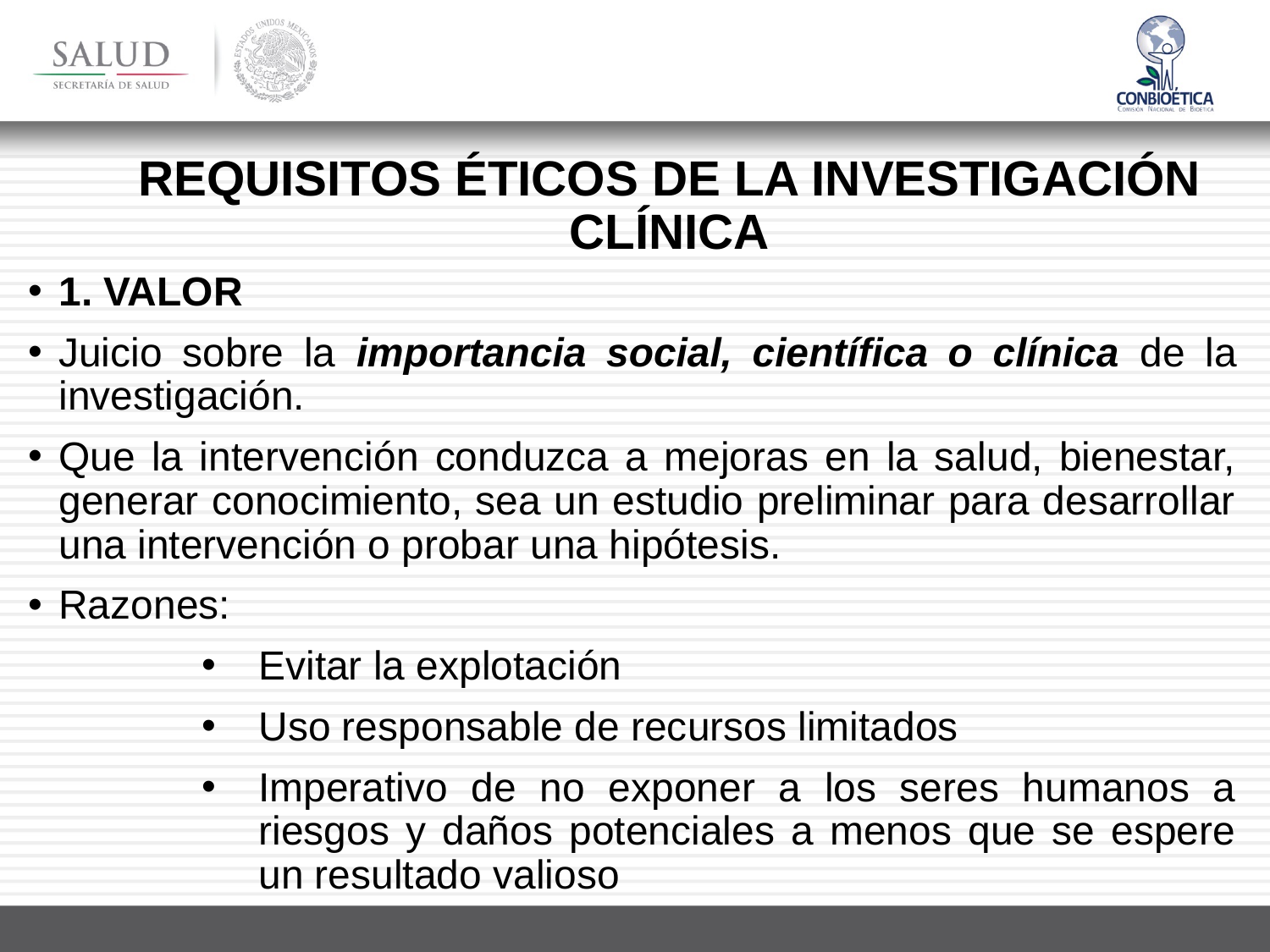

# REQUISITOS ÉTICOS DE LA INVESTIGACIÓN CLÍNICA
1. VALOR
Juicio sobre la importancia social, científica o clínica de la investigación.
Que la intervención conduzca a mejoras en la salud, bienestar, generar conocimiento, sea un estudio preliminar para desarrollar una intervención o probar una hipótesis.
Razones:
Evitar la explotación
Uso responsable de recursos limitados
Imperativo de no exponer a los seres humanos a riesgos y daños potenciales a menos que se espere un resultado valioso